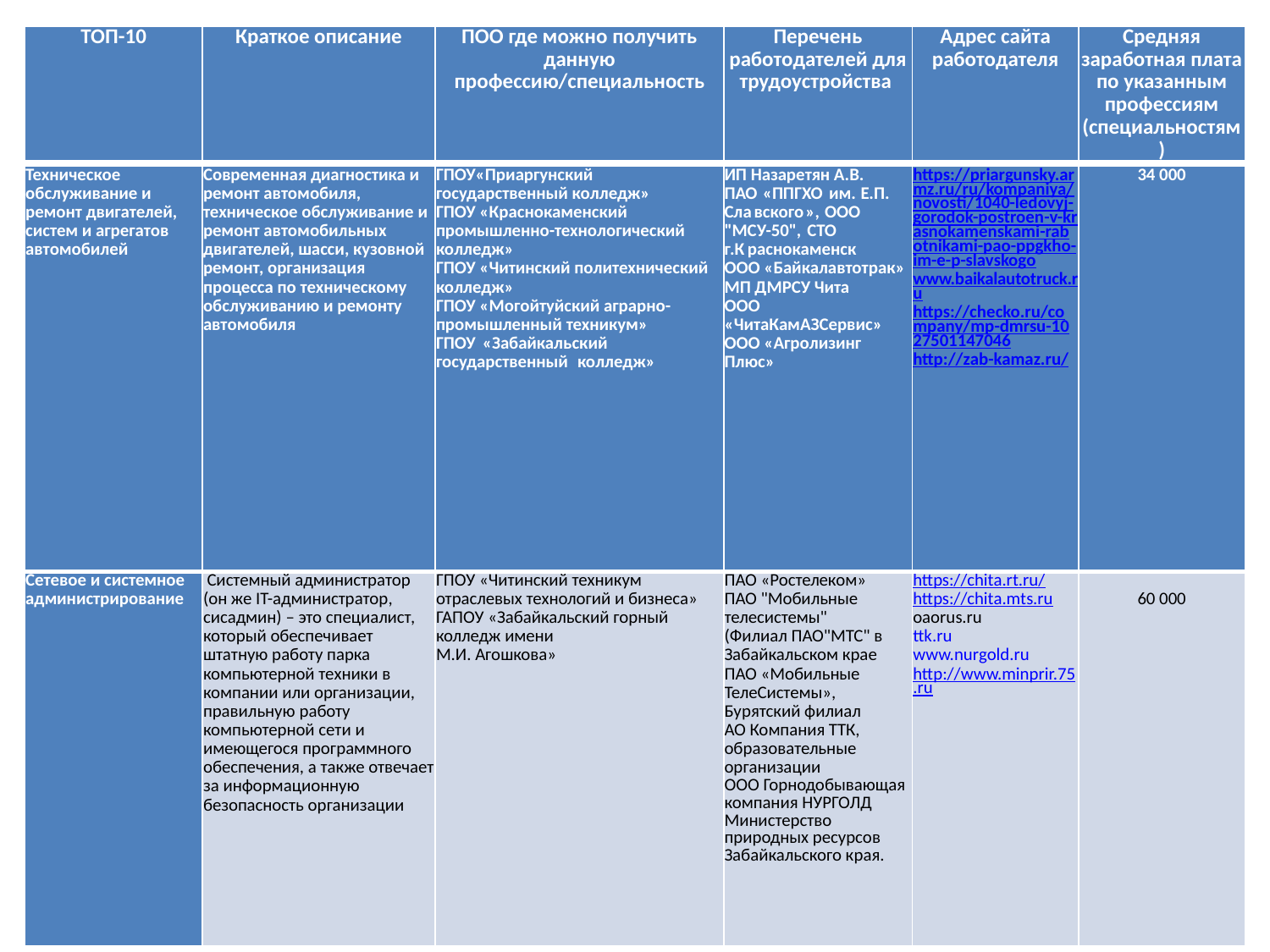

| ТОП-10 | Краткое описание | ПОО где можно получить данную профессию/специальность | Перечень работодателей для трудоустройства | Адрес сайта работодателя | Средняя заработная плата по указанным профессиям (специальностям) |
| --- | --- | --- | --- | --- | --- |
| Техническое обслуживание и ремонт двигателей, систем и агрегатов автомобилей | Современная диагностика и ремонт автомобиля, техническое обслуживание и ремонт автомобильных двигателей, шасси, кузовной ремонт, организация процесса по техническому обслуживанию и ремонту автомобиля | ГПОУ«Приаргунский государственный колледж» ГПОУ «Краснокаменский промышленно-технологический колледж» ГПОУ «Читинский политехнический колледж» ГПОУ «Могойтуйский аграрно-промышленный техникум» ГПОУ «Забайкальский государственный колледж» | ИП Назаретян А.В. ПАО «ППГХО им. Е.П. Славского», ООО "МСУ-50", СТО г.Краснокаменск ООО «Байкалавтотрак» МП ДМРСУ Чита ООО «ЧитаКамАЗСервис» ООО «Агролизинг Плюс» | https://priargunsky.armz.ru/ru/kompaniya/novosti/1040-ledovyj-gorodok-postroen-v-krasnokamenskami-rabotnikami-pao-ppgkho-im-e-p-slavskogo www.baikalautotruck.ru https://checko.ru/company/mp-dmrsu-1027501147046 http://zab-kamaz.ru/ | 34 000 |
| --- | --- | --- | --- | --- | --- |
| Сетевое и системное администрирование | Системный администратор (он же IT-администратор, сисадмин) – это специалист, который обеспечивает штатную работу парка компьютерной техники в компании или организации, правильную работу компьютерной сети и имеющегося программного обеспечения, а также отвечает за информационную безопасность организации | ГПОУ «Читинский техникум отраслевых технологий и бизнеса» ГАПОУ «Забайкальский горный колледж имени М.И. Агошкова» | ПАО «Ростелеком» ПАО "Мобильные телесистемы" (Филиал ПАО"МТС" в Забайкальском крае ПАО «Мобильные ТелеСистемы», Бурятский филиал АО Компания ТТК, образовательные организации ООО Горнодобывающая компания НУРГОЛД Министерство природных ресурсов Забайкальского края. | https://chita.rt.ru/ https://chita.mts.ru oaorus.ru    ttk.ru www.nurgold.ru http://www.minprir.75.ru | 60 000 |